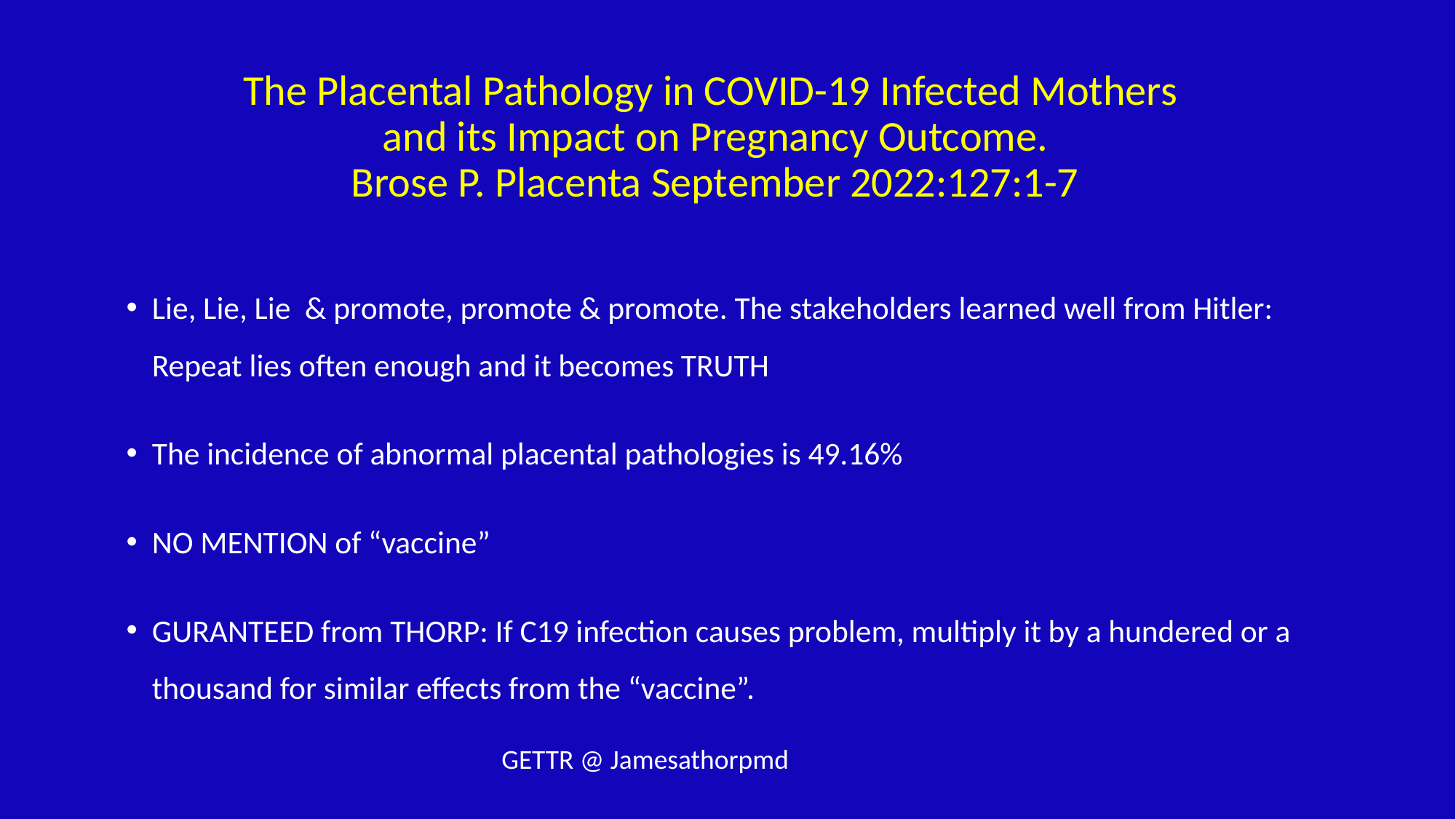

# The Placental Pathology in COVID-19 Infected Mothers and its Impact on Pregnancy Outcome. Brose P. Placenta September 2022:127:1-7
Lie, Lie, Lie  & promote, promote & promote. The stakeholders learned well from Hitler: Repeat lies often enough and it becomes TRUTH
The incidence of abnormal placental pathologies is 49.16%
NO MENTION of “vaccine”
GURANTEED from THORP: If C19 infection causes problem, multiply it by a hundered or a thousand for similar effects from the “vaccine”.

GETTR @ Jamesathorpmd